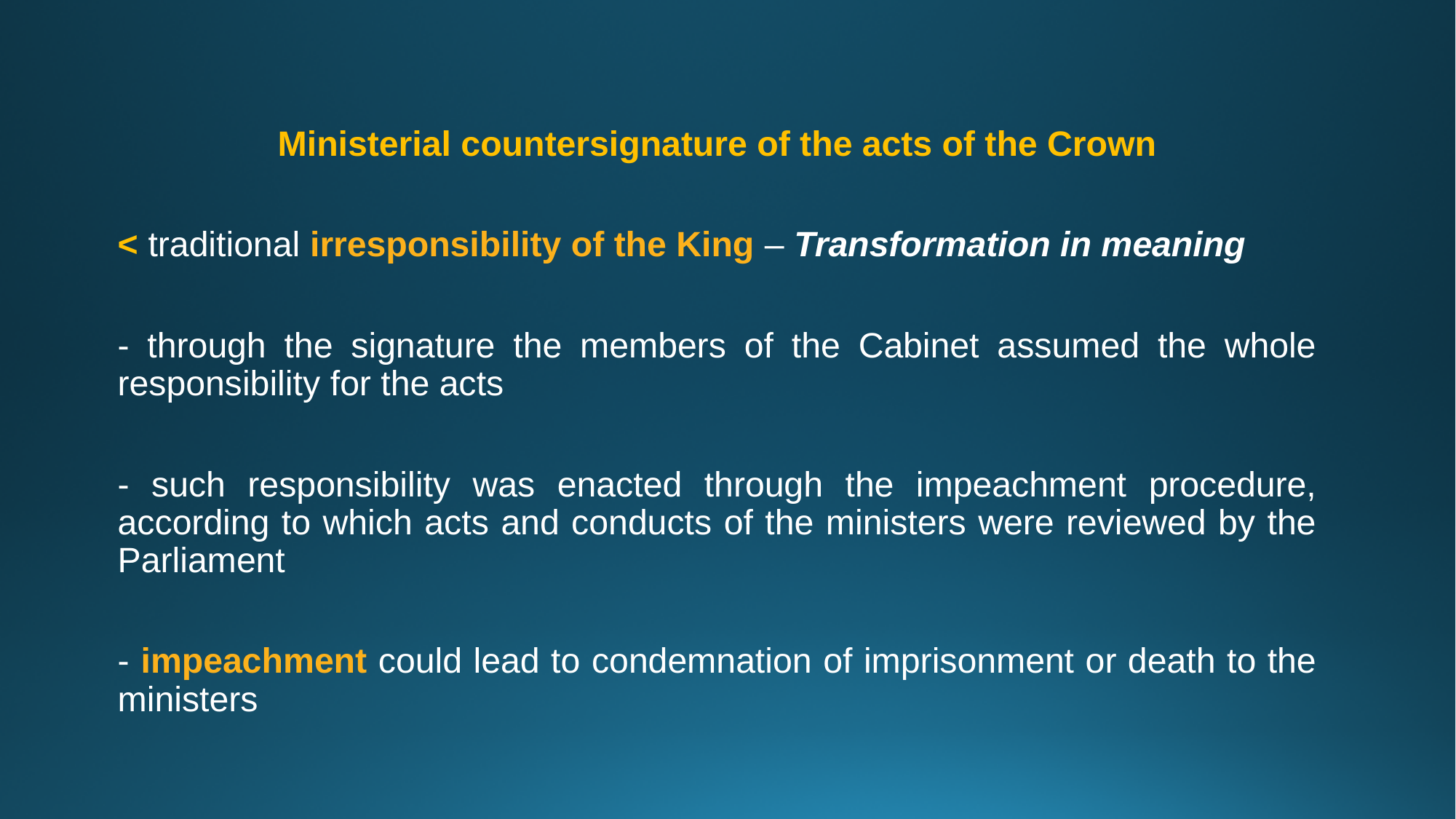

Ministerial countersignature of the acts of the Crown

< traditional irresponsibility of the King – Transformation in meaning

- through the signature the members of the Cabinet assumed the whole responsibility for the acts

- such responsibility was enacted through the impeachment procedure, according to which acts and conducts of the ministers were reviewed by the Parliament

- impeachment could lead to condemnation of imprisonment or death to the ministers